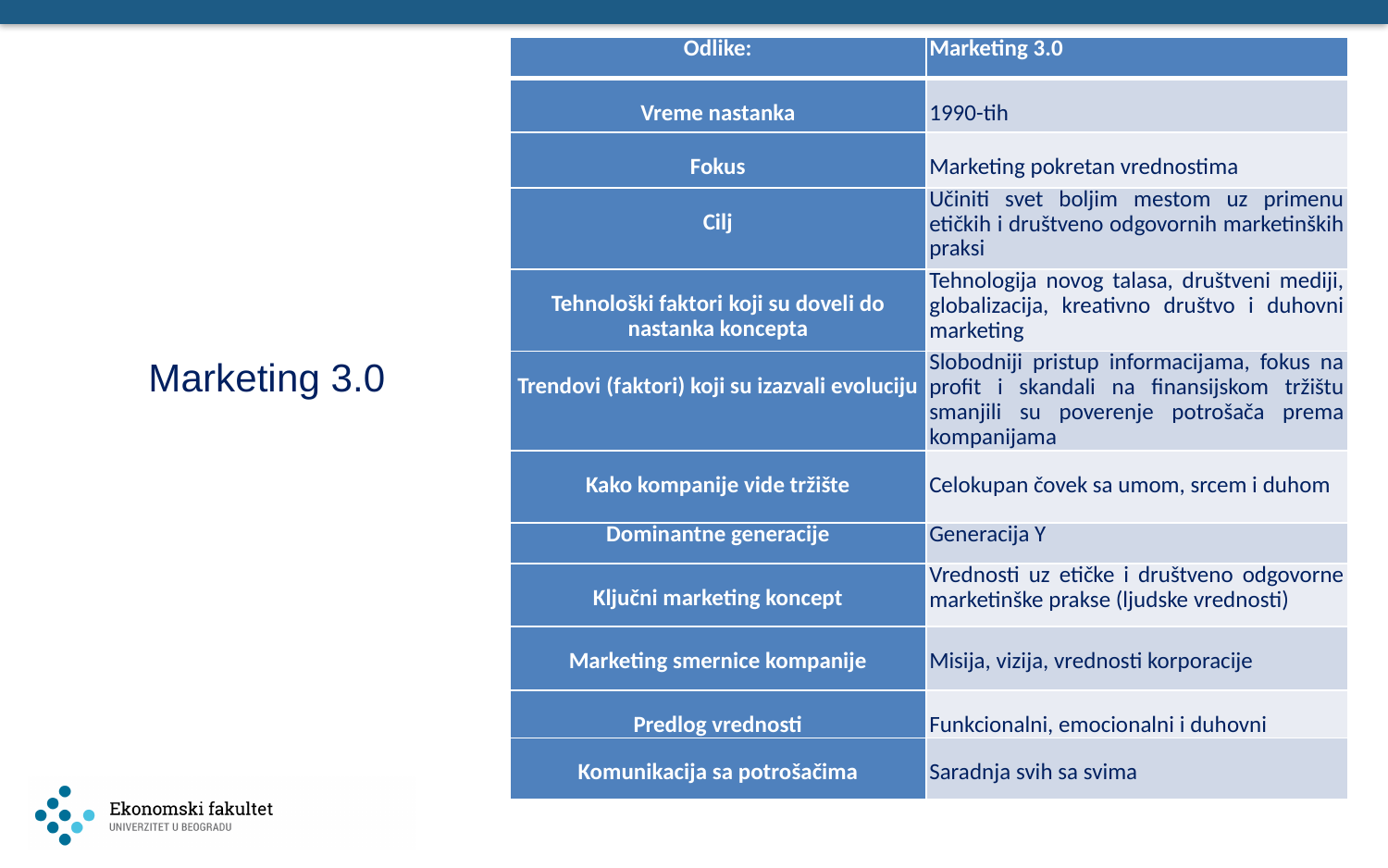

| Odlike: | Marketing 3.0 |
| --- | --- |
| Vreme nastanka | 1990-tih |
| Fokus | Marketing pokretan vrednostima |
| Cilj | Učiniti svet boljim mestom uz primenu etičkih i društveno odgovornih marketinških praksi |
| Tehnološki faktori koji su doveli do nastanka koncepta | Tehnologija novog talasa, društveni mediji, globalizacija, kreativno društvo i duhovni marketing |
| Trendovi (faktori) koji su izazvali evoluciju | Slobodniji pristup informacijama, fokus na profit i skandali na finansijskom tržištu smanjili su poverenje potrošača prema kompanijama |
| Kako kompanije vide tržište | Celokupan čovek sa umom, srcem i duhom |
| Dominantne generacije | Generacija Y |
| Ključni marketing koncept | Vrednosti uz etičke i društveno odgovorne marketinške prakse (ljudske vrednosti) |
| Marketing smernice kompanije | Misija, vizija, vrednosti korporacije |
| Predlog vrednosti | Funkcionalni, emocionalni i duhovni |
| Komunikacija sa potrošačima | Saradnja svih sa svima |
# Marketing 3.0